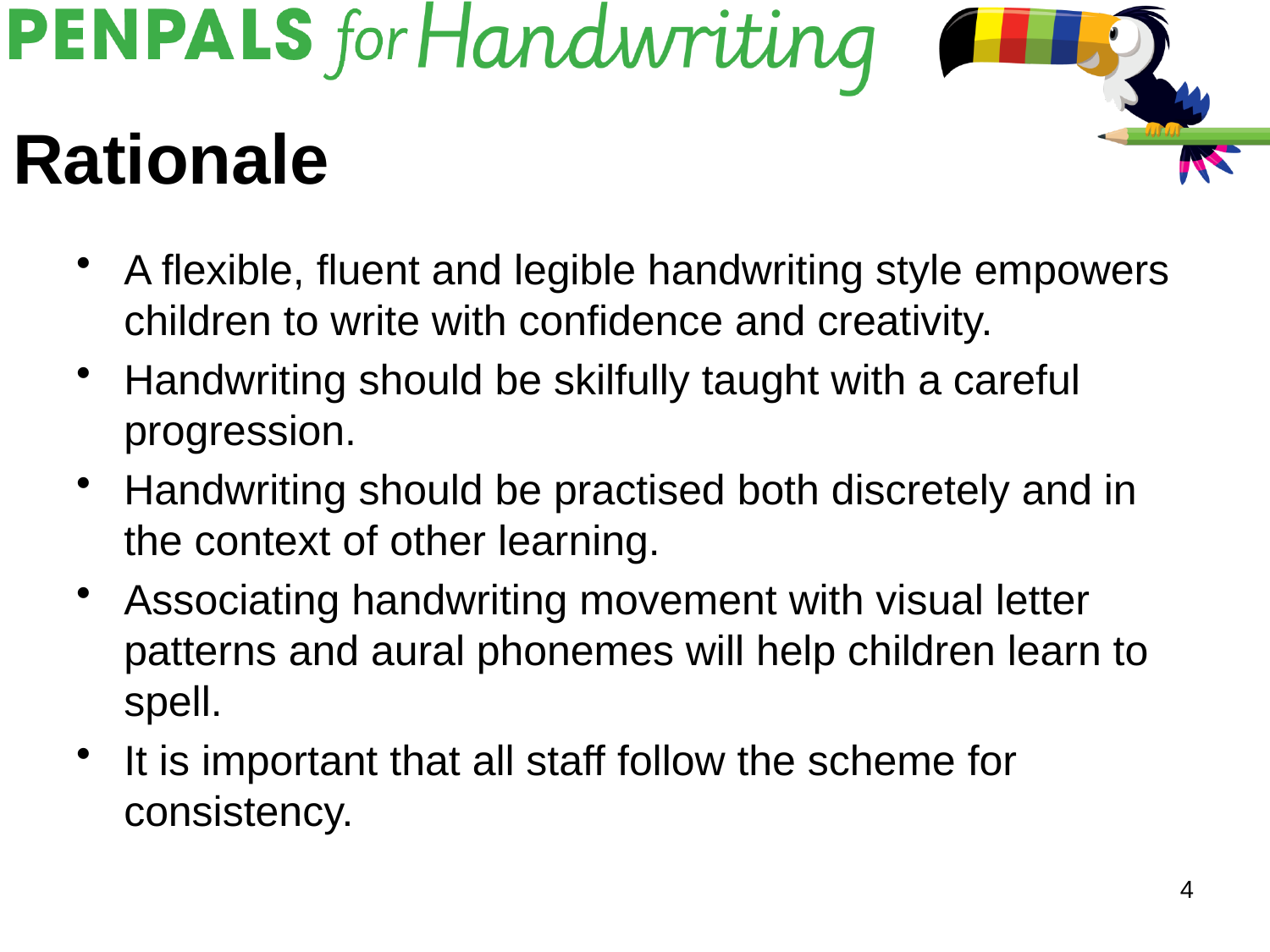

# Rationale
A flexible, fluent and legible handwriting style empowers children to write with confidence and creativity.
Handwriting should be skilfully taught with a careful progression.
Handwriting should be practised both discretely and in the context of other learning.
Associating handwriting movement with visual letter patterns and aural phonemes will help children learn to spell.
It is important that all staff follow the scheme for consistency.
4